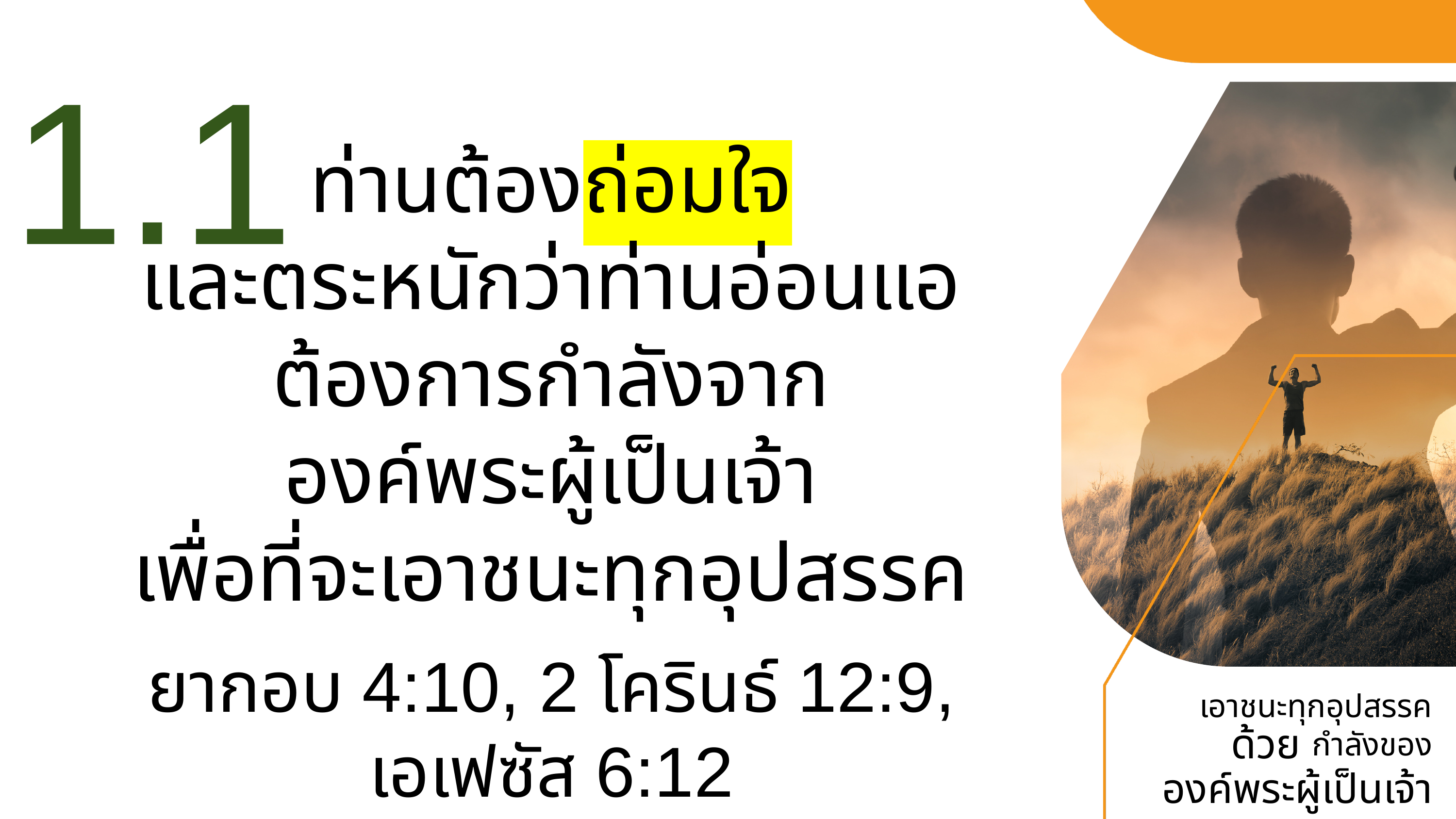

1.1

ท่านต้องถ่อมใจ
และตระหนักว่าท่านอ่อนแอ
ต้องการกำลังจาก
องค์พระผู้เป็นเจ้า
เพื่อที่จะเอาชนะทุกอุปสรรค

ยากอบ 4:10, 2 โครินธ์ 12:9,
เอเฟซัส 6:12
เอาชนะทุกอุปสรรค
กำลังของ
องค์พระผู้เป็นเจ้า
ด้วย